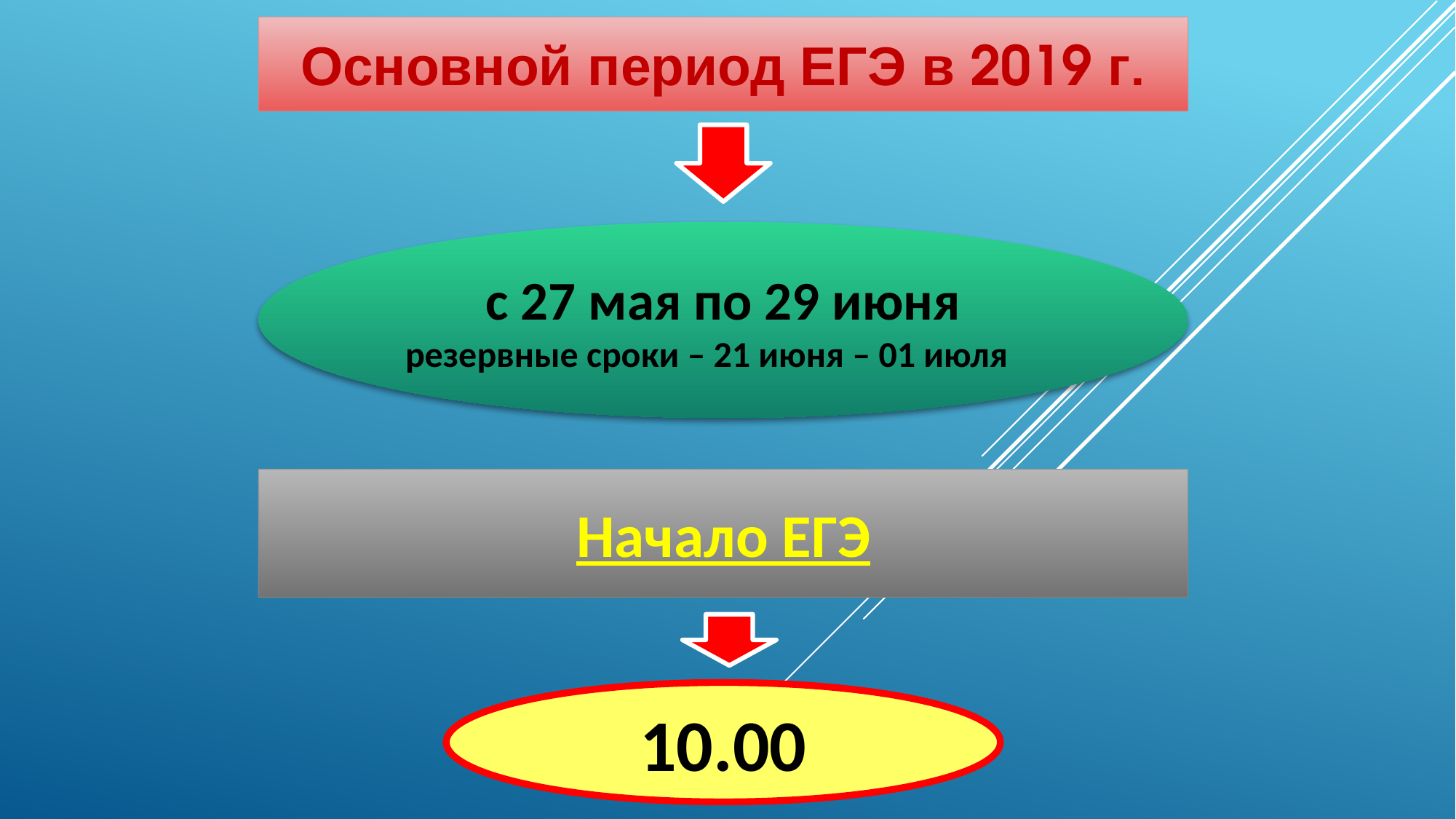

Основной период ЕГЭ в 2019 г.

с 27 мая по 29 июня
резервные сроки – 21 июня – 01 июля
Начало ЕГЭ

10.00